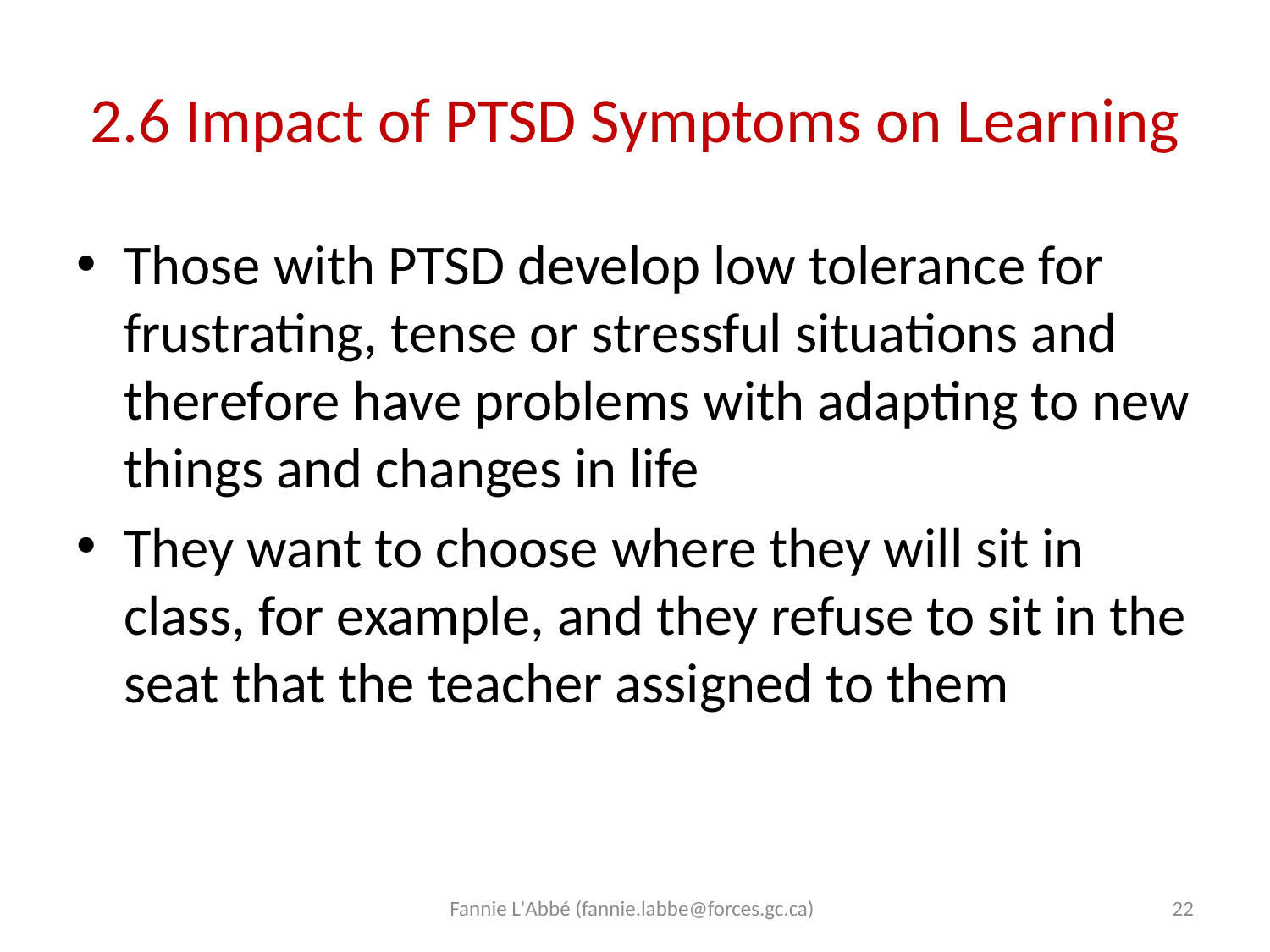

# 2.6 Impact of PTSD Symptoms on Learning
Those with PTSD develop low tolerance for frustrating, tense or stressful situations and therefore have problems with adapting to new things and changes in life
They want to choose where they will sit in class, for example, and they refuse to sit in the seat that the teacher assigned to them

Fannie L'Abbé (fannie.labbe@forces.gc.ca)
22